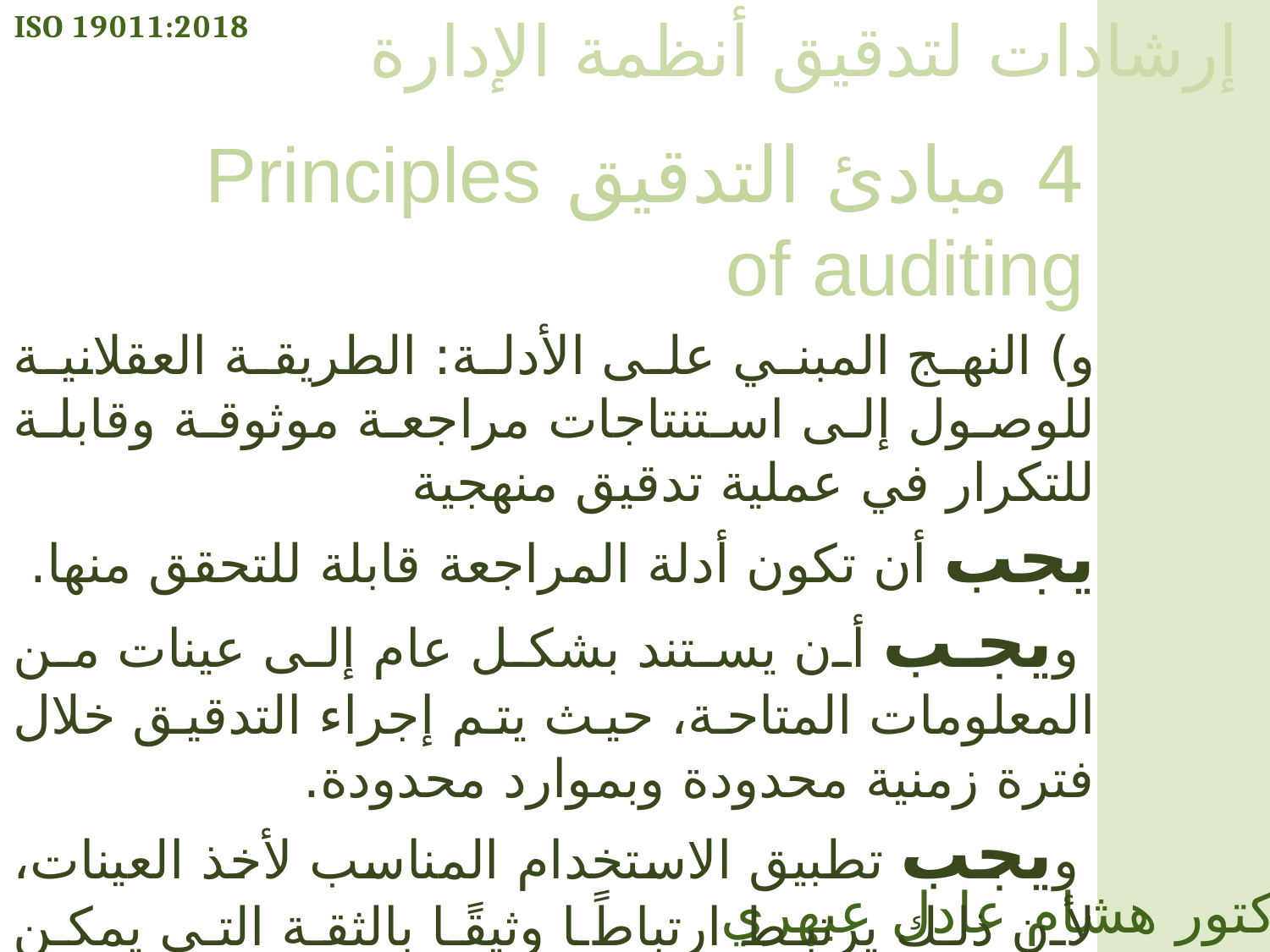

ISO 19011:2018
إرشادات لتدقيق أنظمة الإدارة

4 مبادئ التدقيق Principles of auditing
و) النهج المبني على الأدلة: الطريقة العقلانية للوصول إلى استنتاجات مراجعة موثوقة وقابلة للتكرار في عملية تدقيق منهجية
يجب أن تكون أدلة المراجعة قابلة للتحقق منها.
 ويجب أن يستند بشكل عام إلى عينات من المعلومات المتاحة، حيث يتم إجراء التدقيق خلال فترة زمنية محدودة وبموارد محدودة.
 ويجب تطبيق الاستخدام المناسب لأخذ العينات، لأن ذلك يرتبط ارتباطًا وثيقًا بالثقة التي يمكن وضعها في استنتاجات المراجعة.
الدكتور هشام عادل عبهري